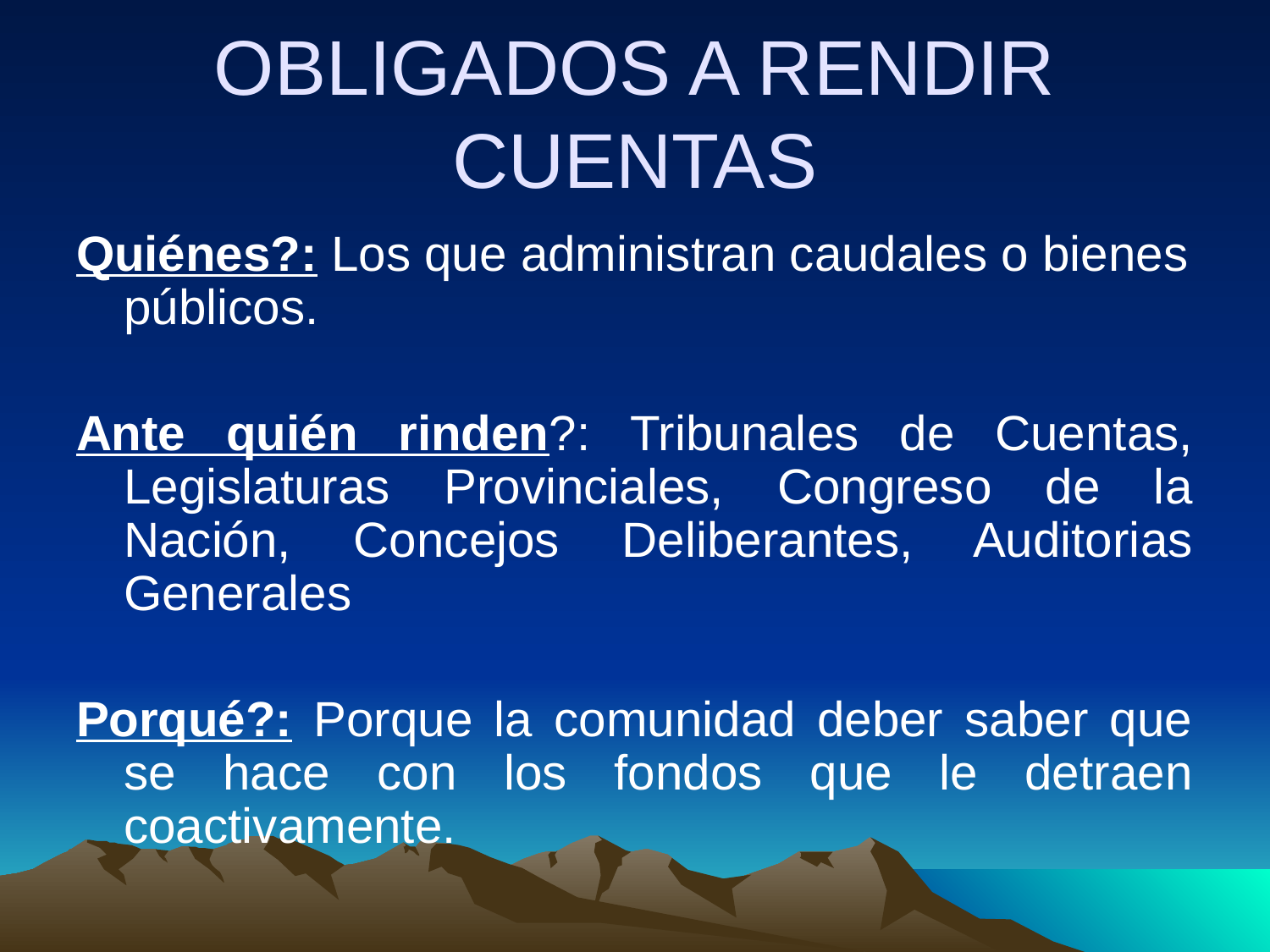

# OBLIGADOS A RENDIR CUENTAS
Quiénes?: Los que administran caudales o bienes públicos.

Ante quién rinden?: Tribunales de Cuentas, Legislaturas Provinciales, Congreso de la Nación, Concejos Deliberantes, Auditorias Generales

Porqué?: Porque la comunidad deber saber que se hace con los fondos que le detraen coactivamente.